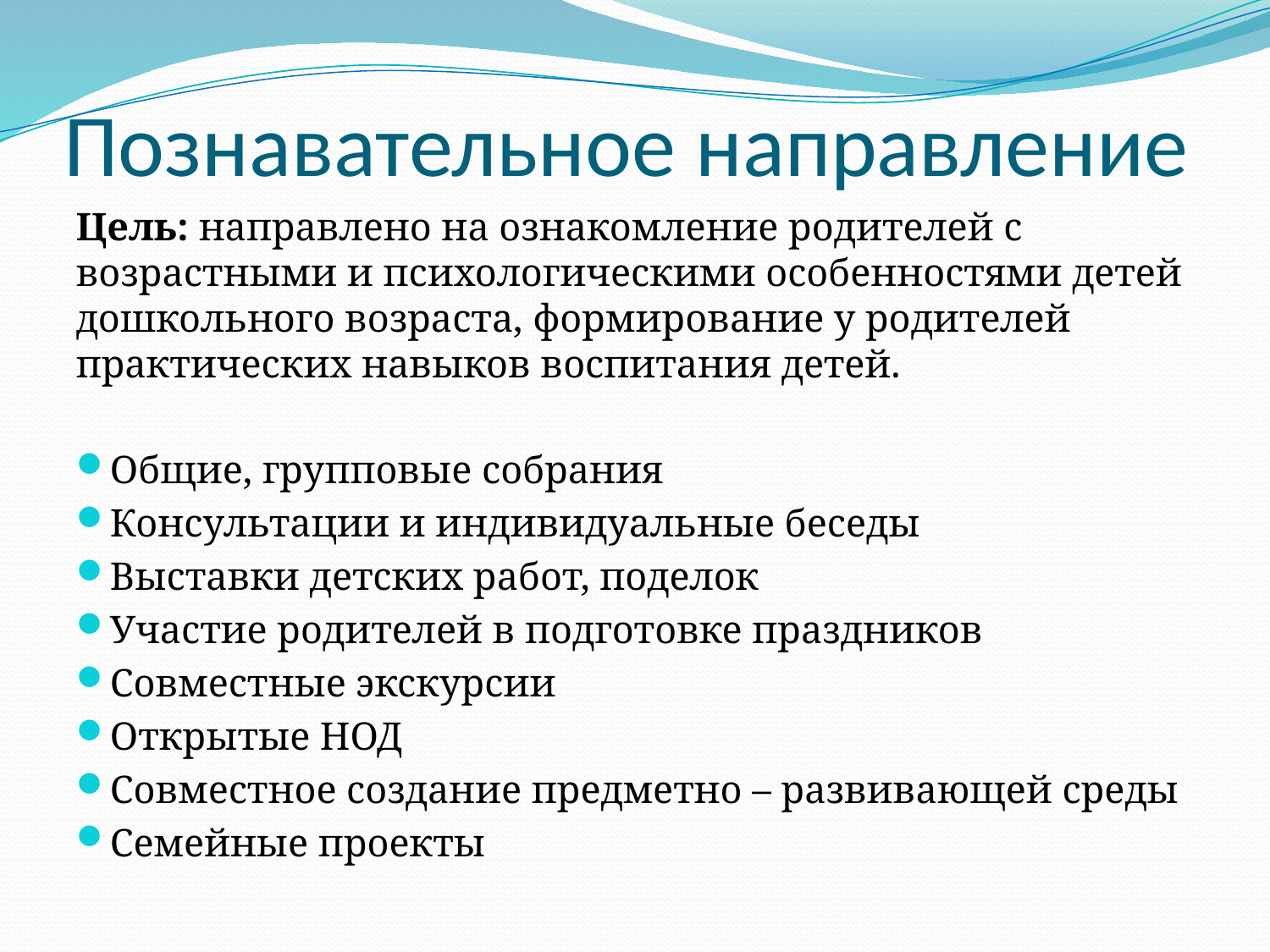

# Познавательное направление
Цель: направлено на ознакомление родителей с возрастными и психологическими особенностями детей дошкольного возраста, формирование у родителей практических навыков воспитания детей.

Общие, групповые собрания
Консультации и индивидуальные беседы
Выставки детских работ, поделок
Участие родителей в подготовке праздников
Совместные экскурсии
Открытые НОД
Совместное создание предметно – развивающей среды
Семейные проекты